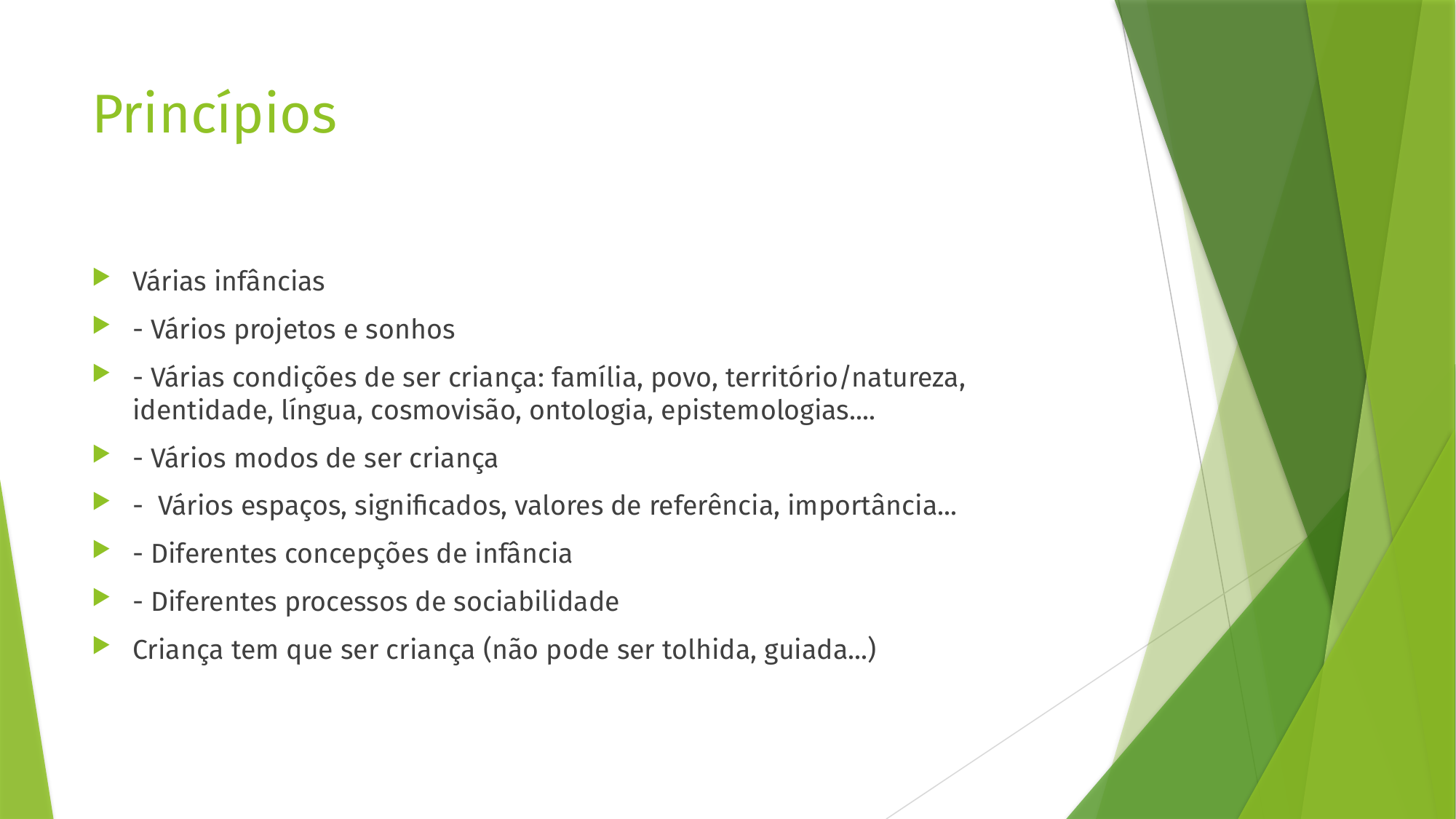

# Princípios
Várias infâncias
- Vários projetos e sonhos
- Várias condições de ser criança: família, povo, território/natureza, identidade, língua, cosmovisão, ontologia, epistemologias....
- Vários modos de ser criança
-  Vários espaços, significados, valores de referência, importância...
- Diferentes concepções de infância
- Diferentes processos de sociabilidade
Criança tem que ser criança (não pode ser tolhida, guiada...)